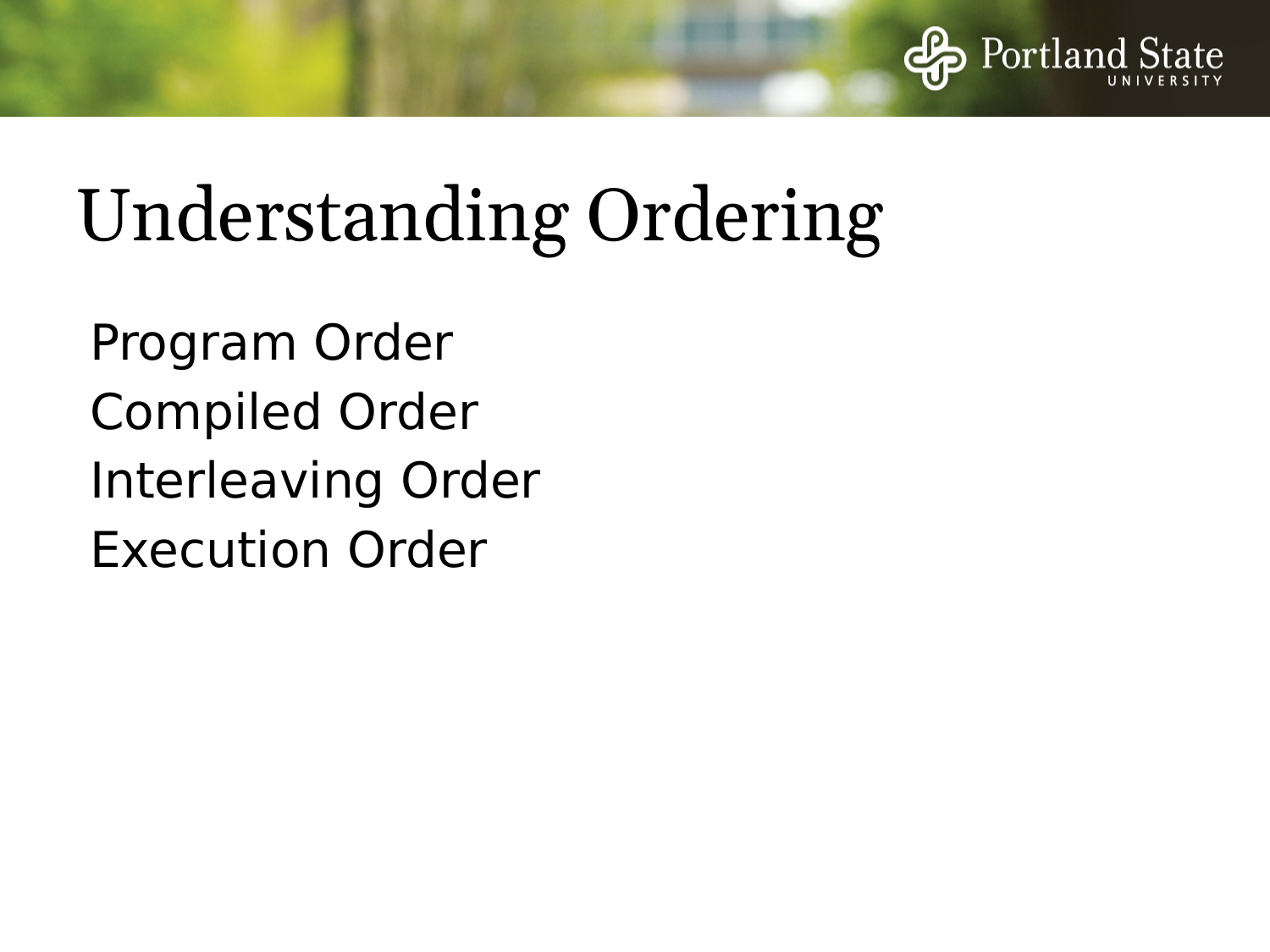

# Understanding Ordering
Program Order
Compiled Order
Interleaving Order
Execution Order